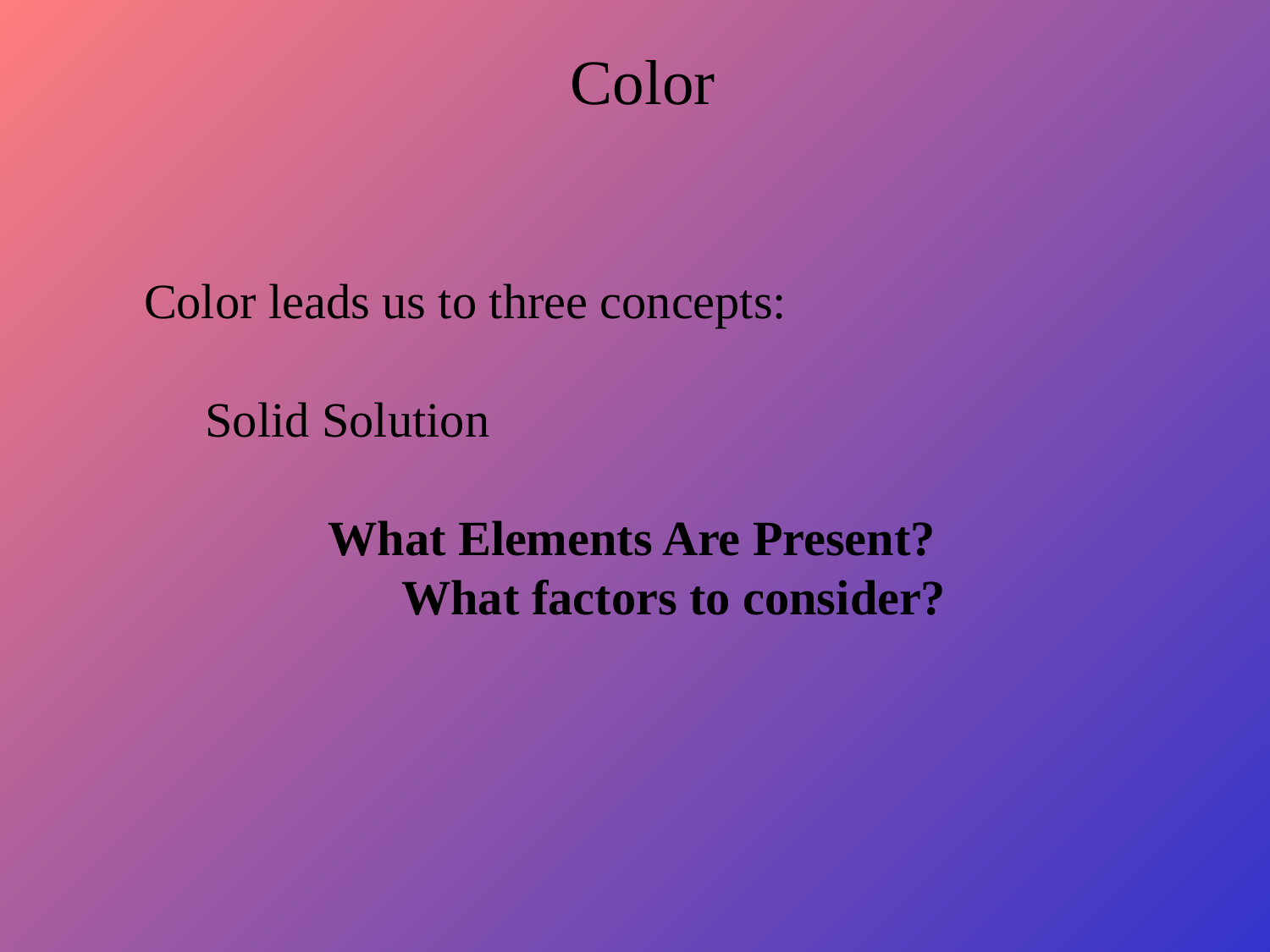

# Color
Color leads us to three concepts:

     Solid Solution

               What Elements Are Present?
                     What factors to consider?